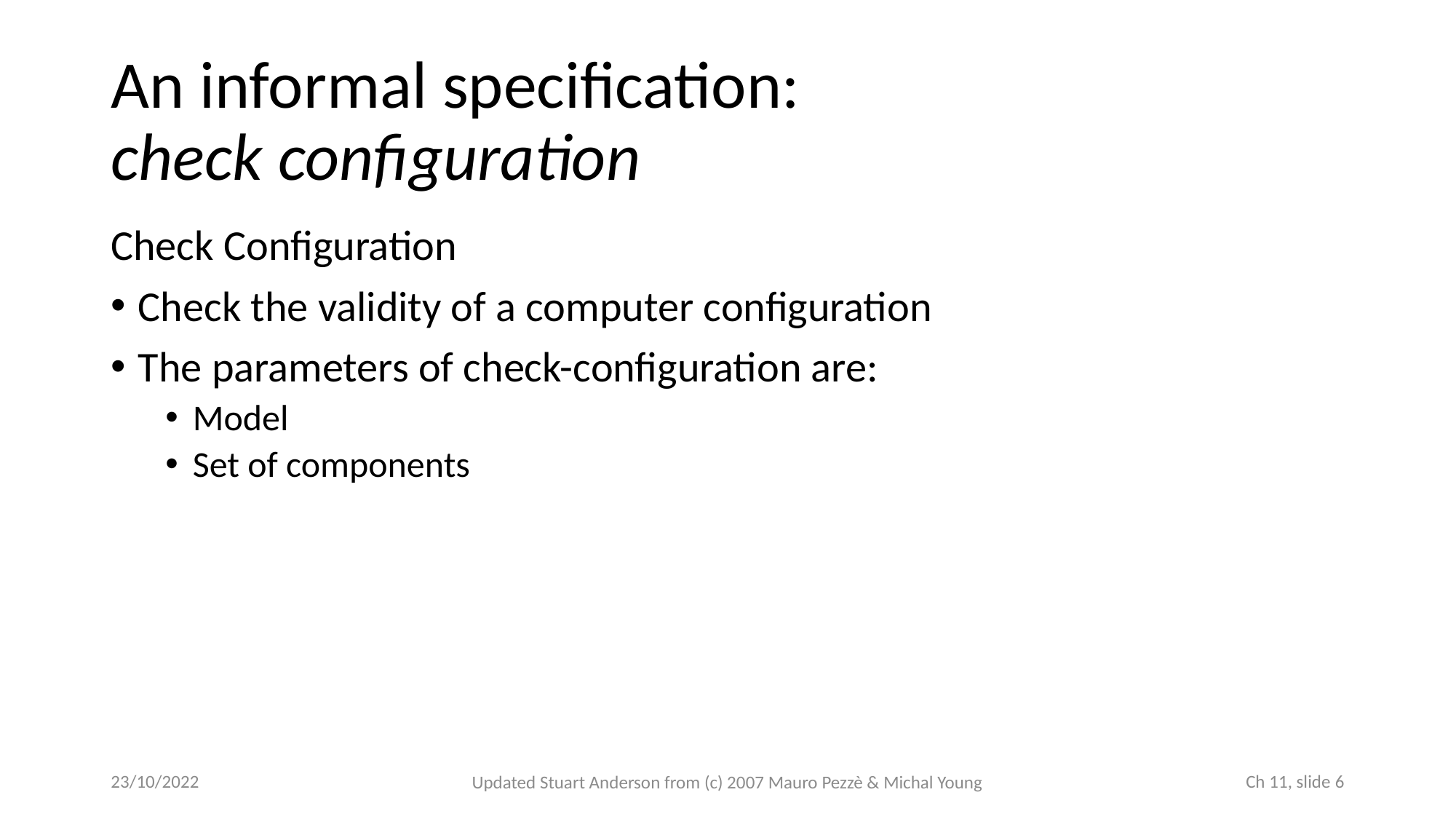

# An informal specification: check configuration
Check Configuration
Check the validity of a computer configuration
The parameters of check-configuration are:
Model
Set of components
23/10/2022
 Ch 11, slide 6
Updated Stuart Anderson from (c) 2007 Mauro Pezzè & Michal Young